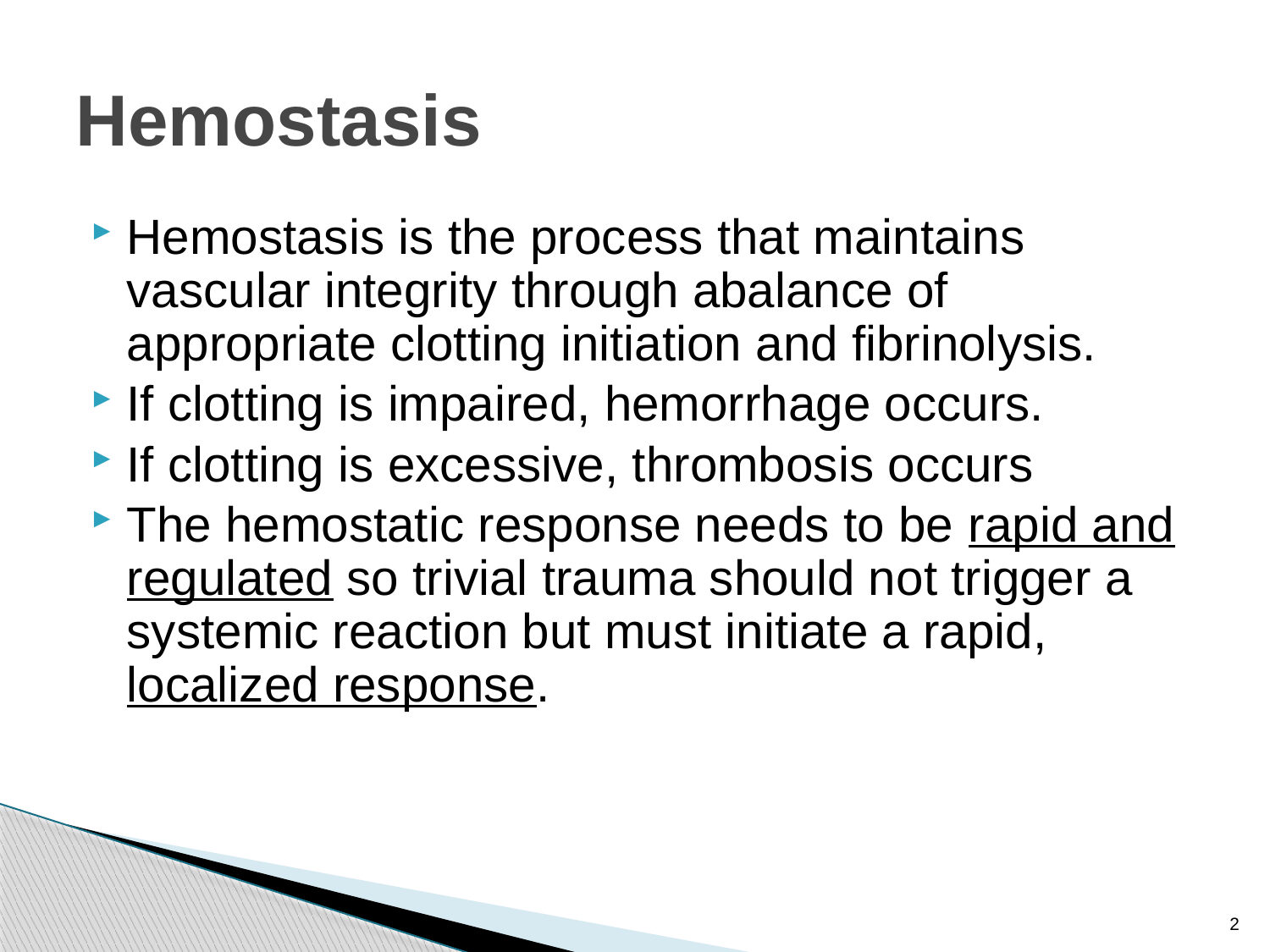

# Hemostasis
Hemostasis is the process that maintains vascular integrity through abalance of appropriate clotting initiation and fibrinolysis.
If clotting is impaired, hemorrhage occurs.
If clotting is excessive, thrombosis occurs
The hemostatic response needs to be rapid and regulated so trivial trauma should not trigger a systemic reaction but must initiate a rapid, localized response.
2